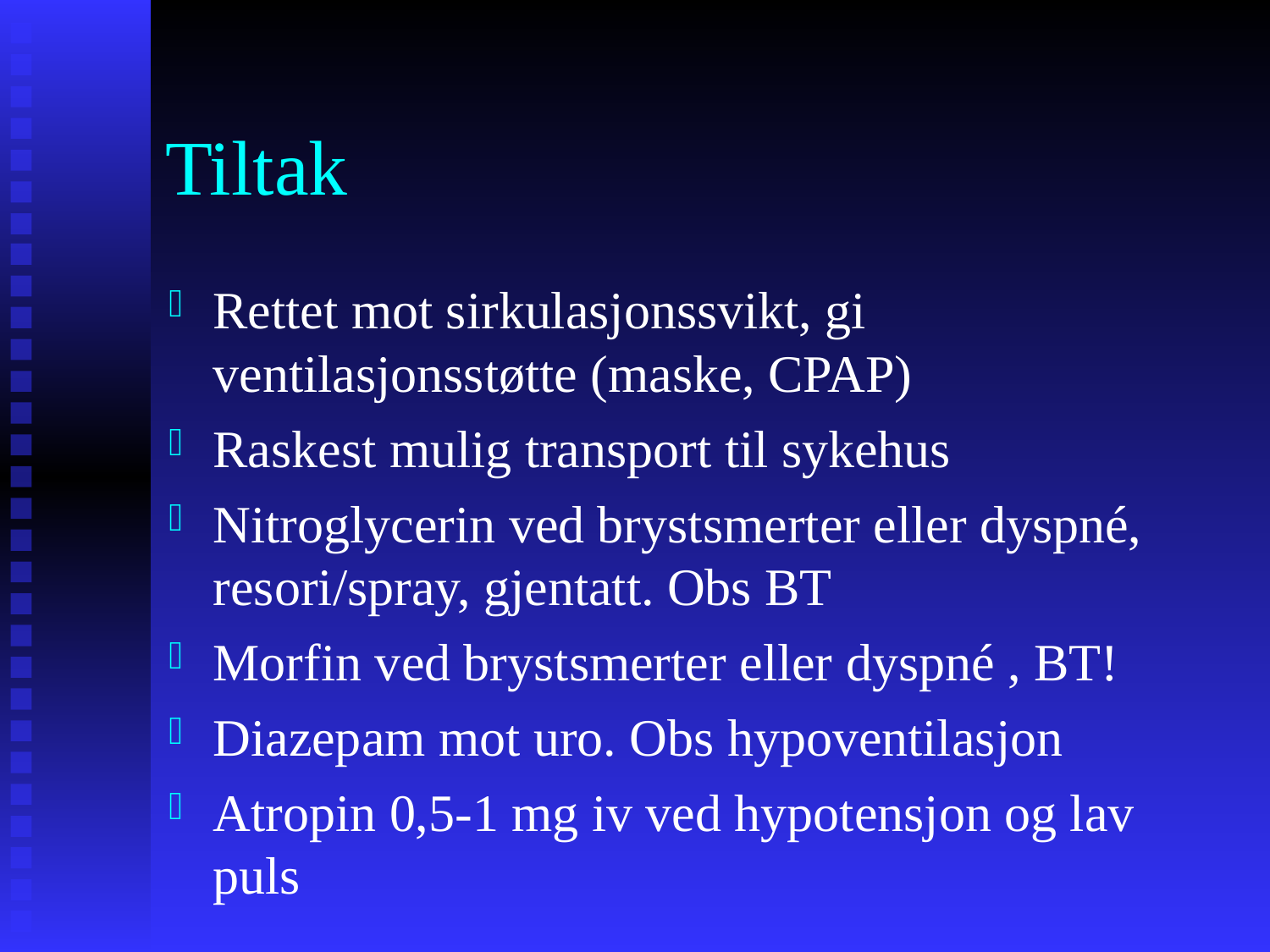

# Tiltak
Rettet mot sirkulasjonssvikt, gi ventilasjonsstøtte (maske, CPAP)
Raskest mulig transport til sykehus
Nitroglycerin ved brystsmerter eller dyspné, resori/spray, gjentatt. Obs BT
Morfin ved brystsmerter eller dyspné , BT!
Diazepam mot uro. Obs hypoventilasjon
Atropin 0,5-1 mg iv ved hypotensjon og lav puls